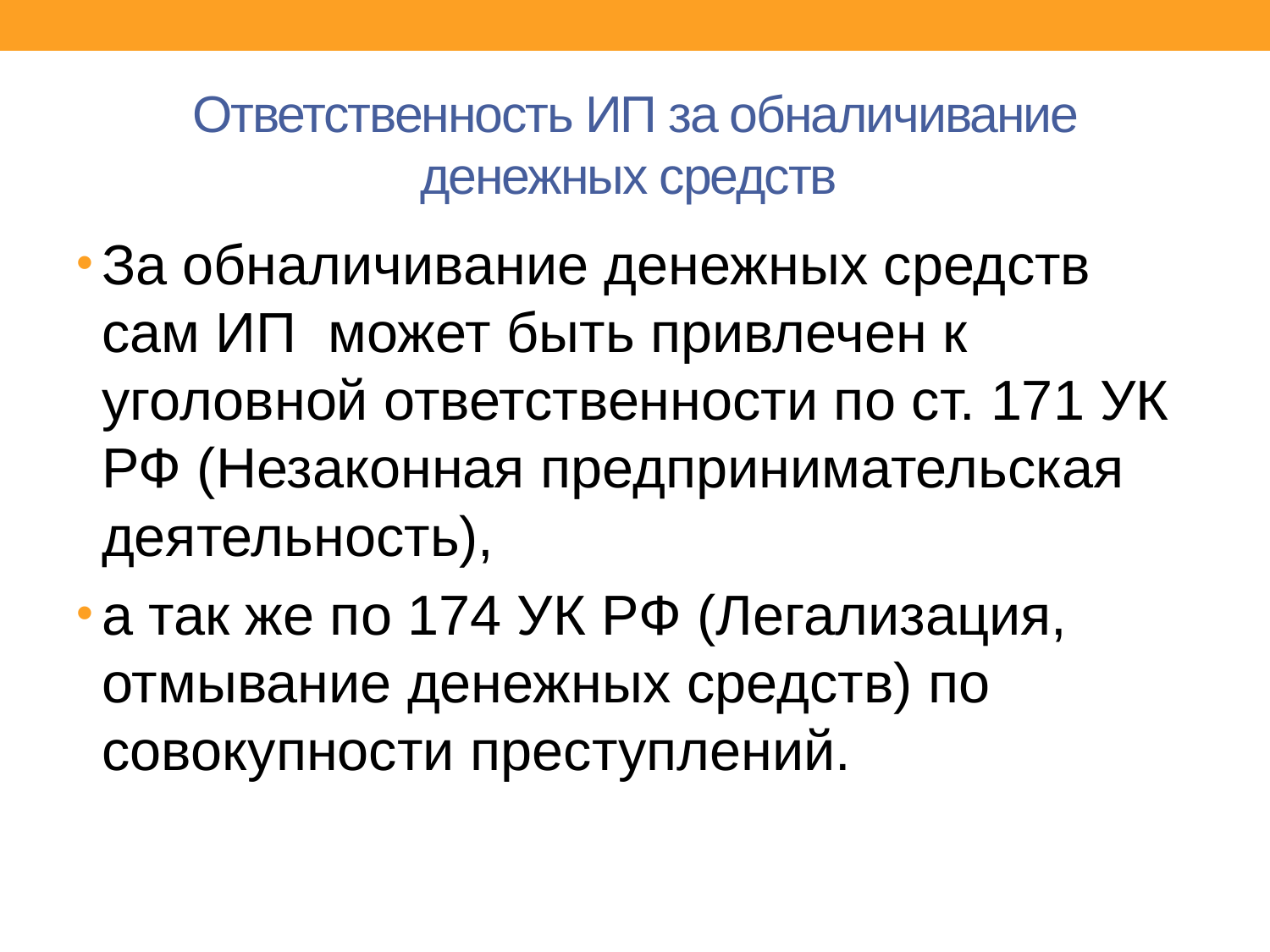

# Ответственность ИП за обналичивание денежных средств
За обналичивание денежных средств сам ИП  может быть привлечен к уголовной ответственности по ст. 171 УК РФ (Незаконная предпринимательская деятельность),
а так же по 174 УК РФ (Легализация, отмывание денежных средств) по совокупности преступлений.